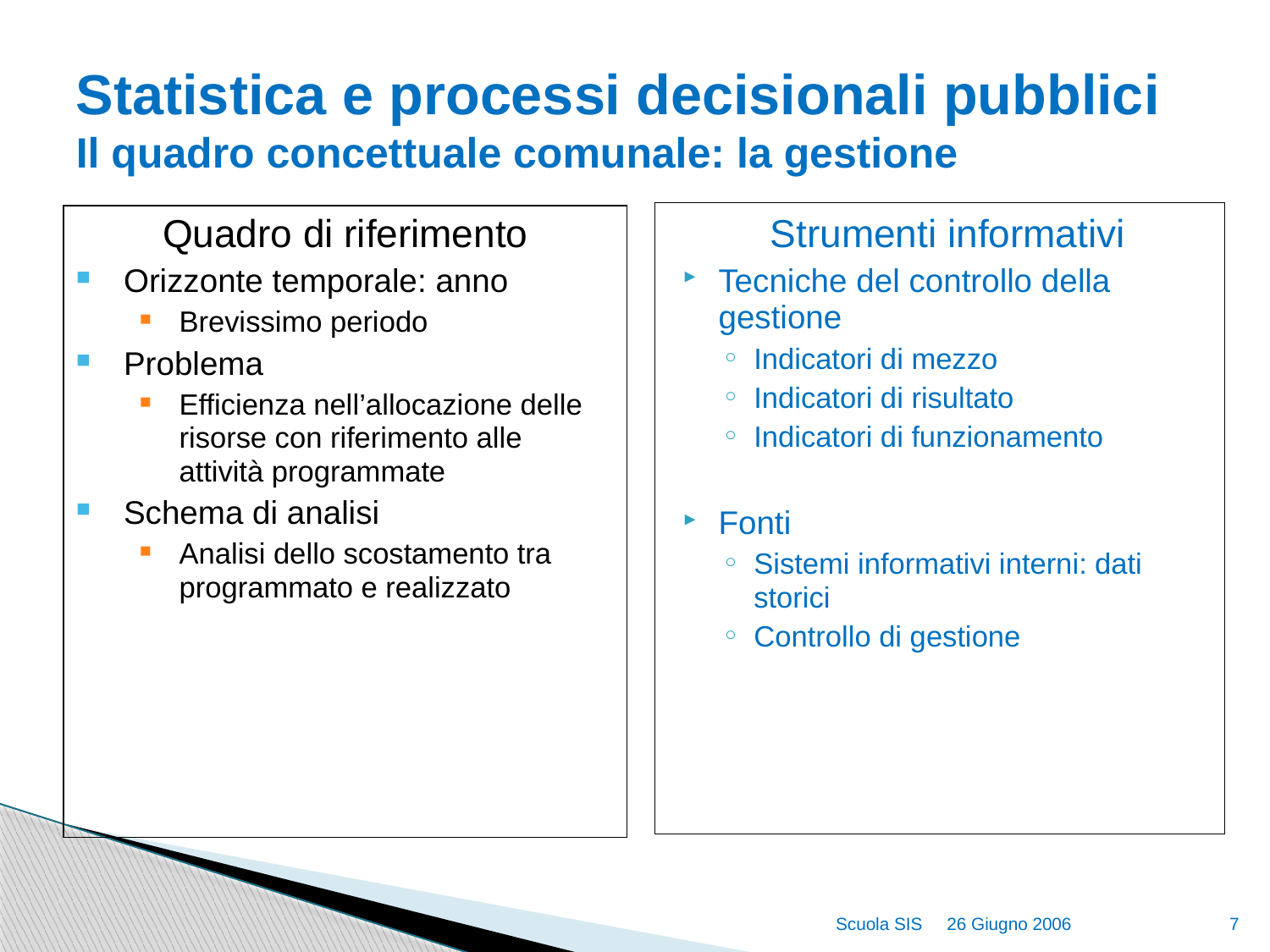

# Statistica e processi decisionali pubblici Il quadro concettuale comunale: la gestione
Strumenti informativi
Tecniche del controllo della gestione
Indicatori di mezzo
Indicatori di risultato
Indicatori di funzionamento

Fonti
Sistemi informativi interni: dati storici
Controllo di gestione

Quadro di riferimento
Orizzonte temporale: anno
Brevissimo periodo
Problema
Efficienza nell’allocazione delle risorse con riferimento alle attività programmate
Schema di analisi
Analisi dello scostamento tra programmato e realizzato

Scuola SIS
26 Giugno 2006
7